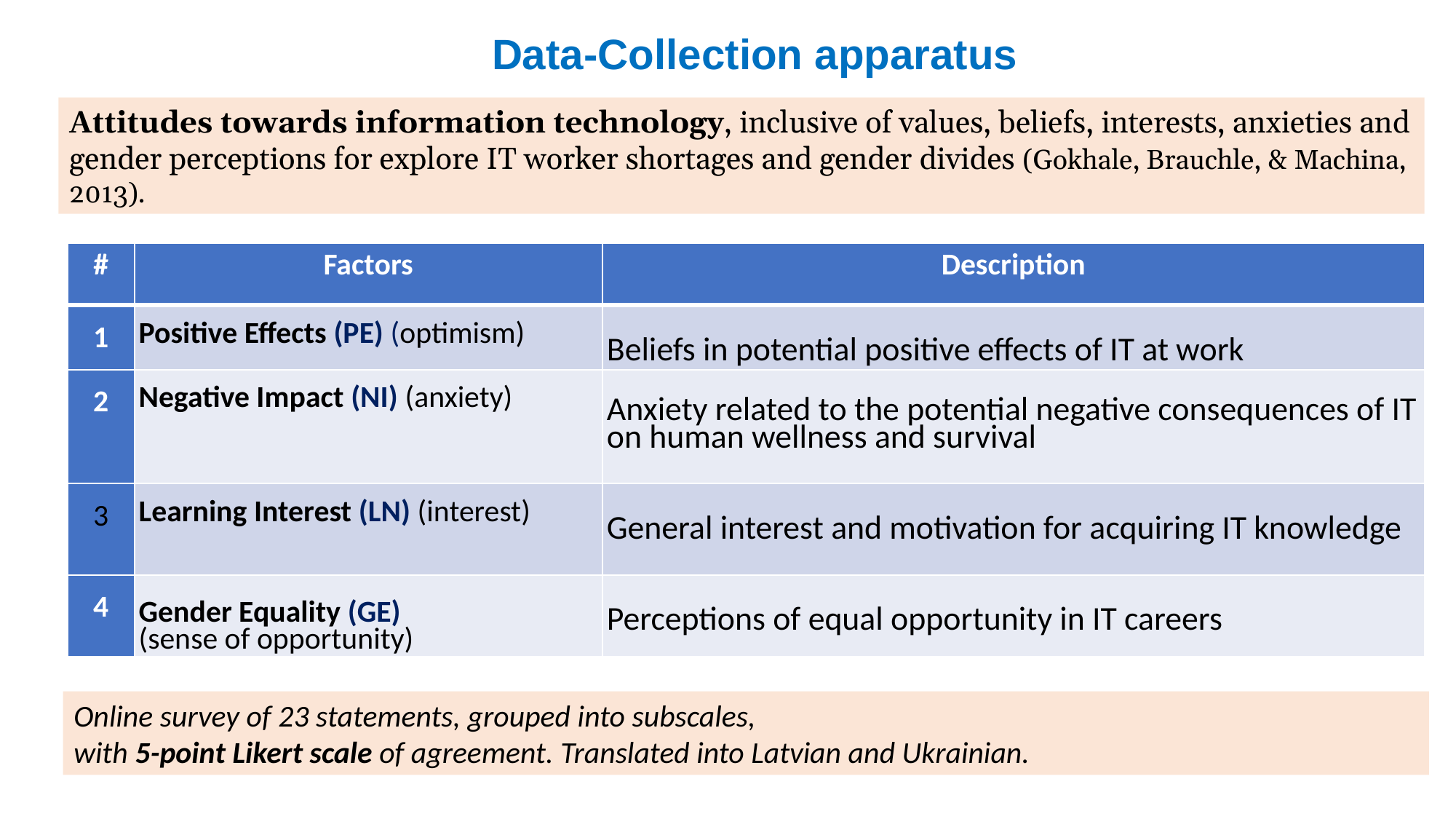

Data-Collection apparatus
Attitudes towards information technology, inclusive of values, beliefs, interests, anxieties and gender perceptions for explore IT worker shortages and gender divides (Gokhale, Brauchle, & Machina, 2013).
| # | Factors | Description |
| --- | --- | --- |
| 1 | Positive Effects (PE) (optimism) | Beliefs in potential positive effects of IT at work |
| 2 | Negative Impact (NI) (anxiety) | Anxiety related to the potential negative consequences of IT on human wellness and survival |
| 3 | Learning Interest (LN) (interest) | General interest and motivation for acquiring IT knowledge |
| 4 | Gender Equality (GE) (sense of opportunity) | Perceptions of equal opportunity in IT careers |
Online survey of 23 statements, grouped into subscales,
with 5-point Likert scale of agreement. Translated into Latvian and Ukrainian.